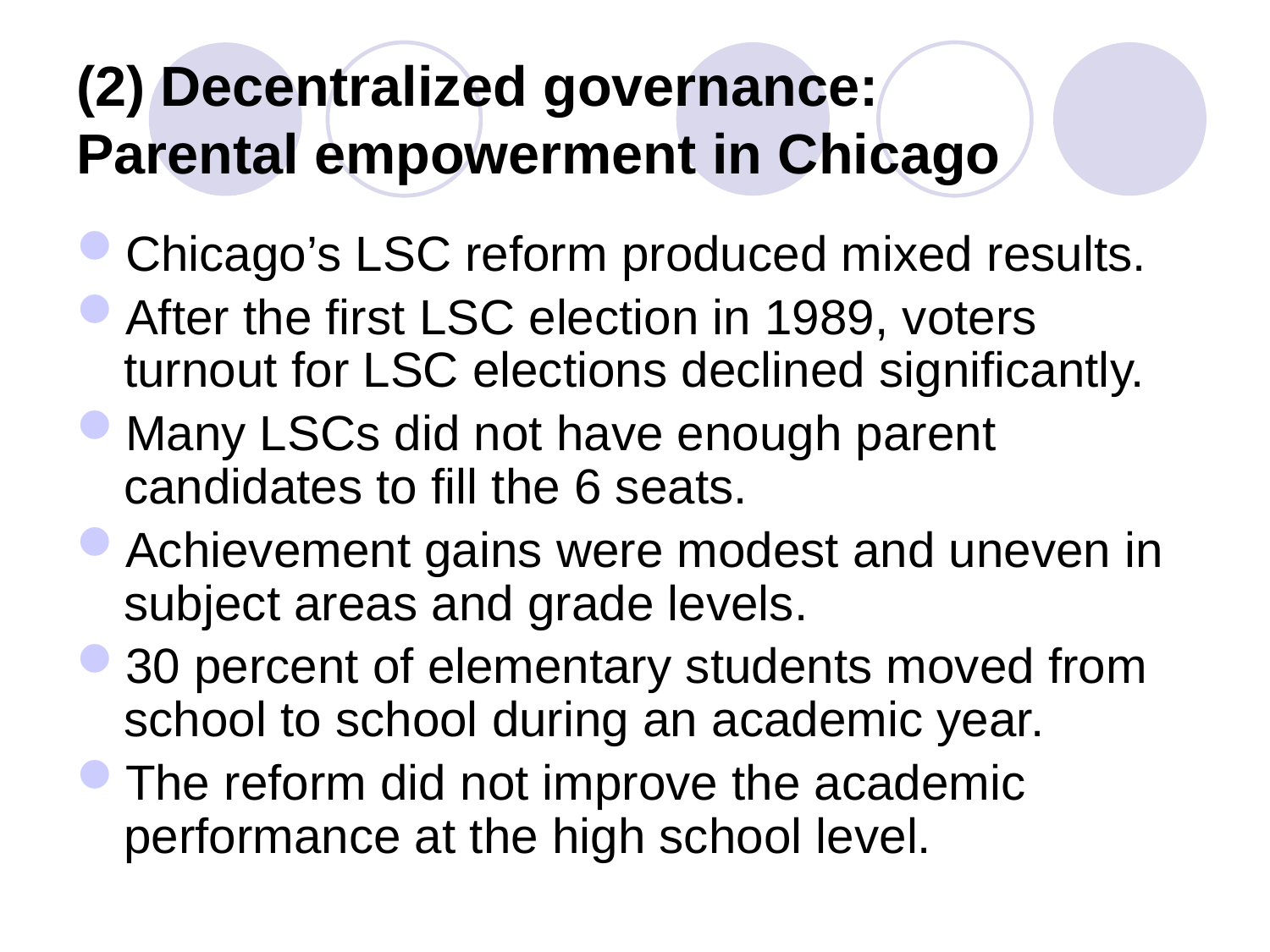

# (2) Decentralized governance: Parental empowerment in Chicago
Chicago’s LSC reform produced mixed results.
After the first LSC election in 1989, voters turnout for LSC elections declined significantly.
Many LSCs did not have enough parent candidates to fill the 6 seats.
Achievement gains were modest and uneven in subject areas and grade levels.
30 percent of elementary students moved from school to school during an academic year.
The reform did not improve the academic performance at the high school level.